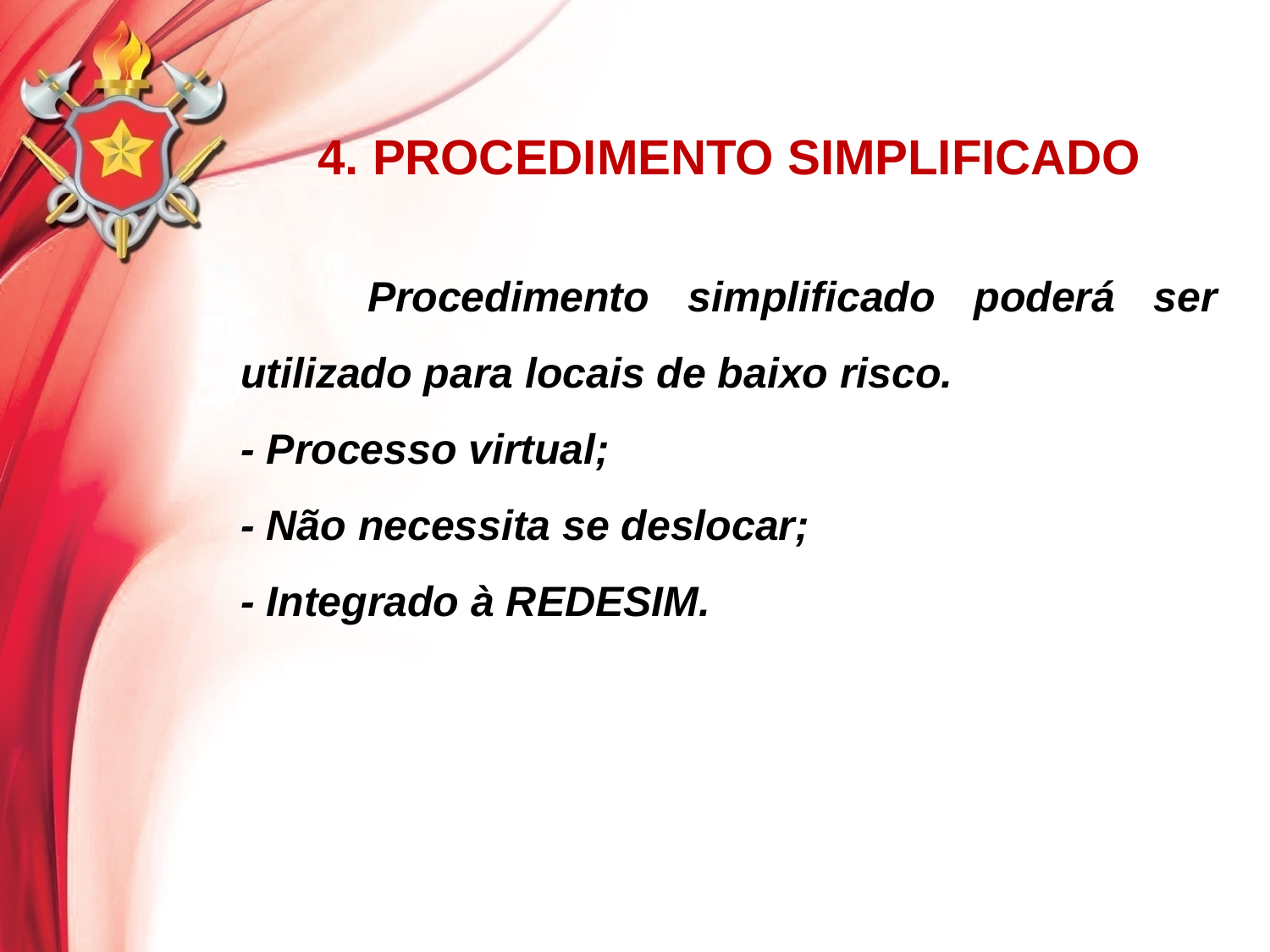

4. PROCEDIMENTO SIMPLIFICADO
	Procedimento simplificado poderá ser utilizado para locais de baixo risco.
- Processo virtual;
- Não necessita se deslocar;
- Integrado à REDESIM.